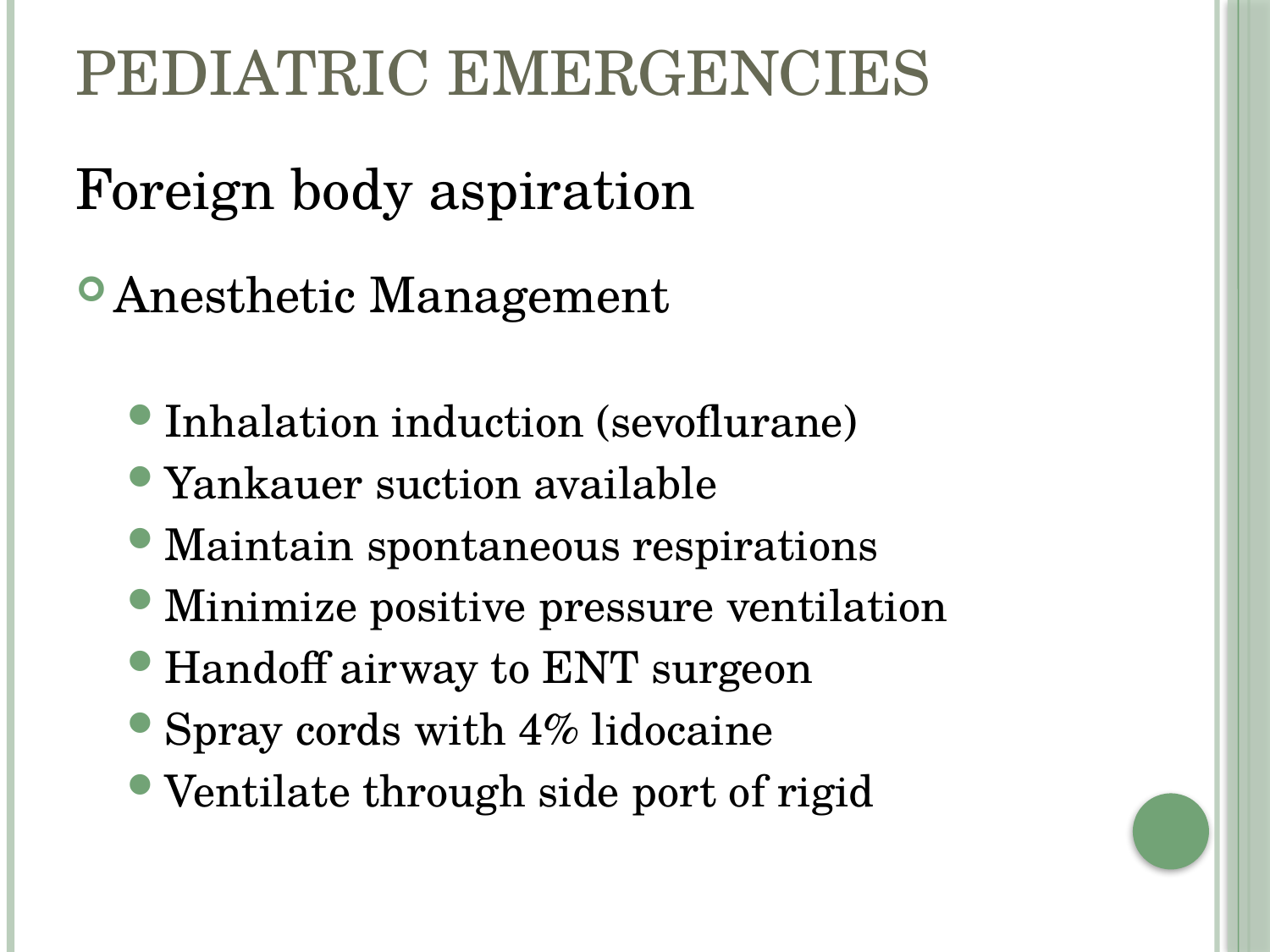

# Pediatric emergencies
Foreign body aspiration

Anesthetic Management

Inhalation induction (sevoflurane)
Yankauer suction available
Maintain spontaneous respirations
Minimize positive pressure ventilation
Handoff airway to ENT surgeon
Spray cords with 4% lidocaine
Ventilate through side port of rigid